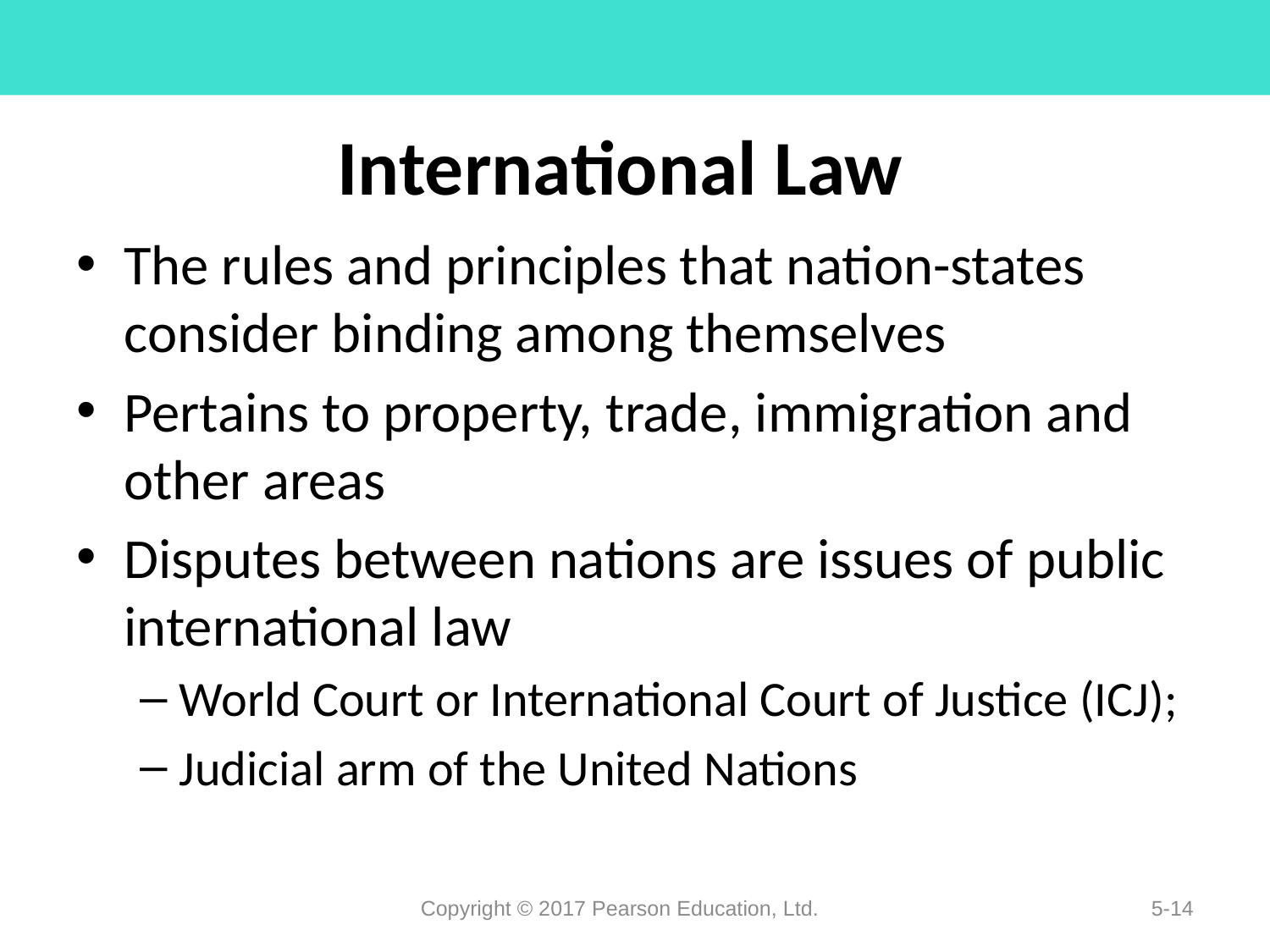

# International Law
The rules and principles that nation-states consider binding among themselves
Pertains to property, trade, immigration and other areas
Disputes between nations are issues of public international law
World Court or International Court of Justice (ICJ);
Judicial arm of the United Nations
Copyright © 2017 Pearson Education, Ltd.
5-14